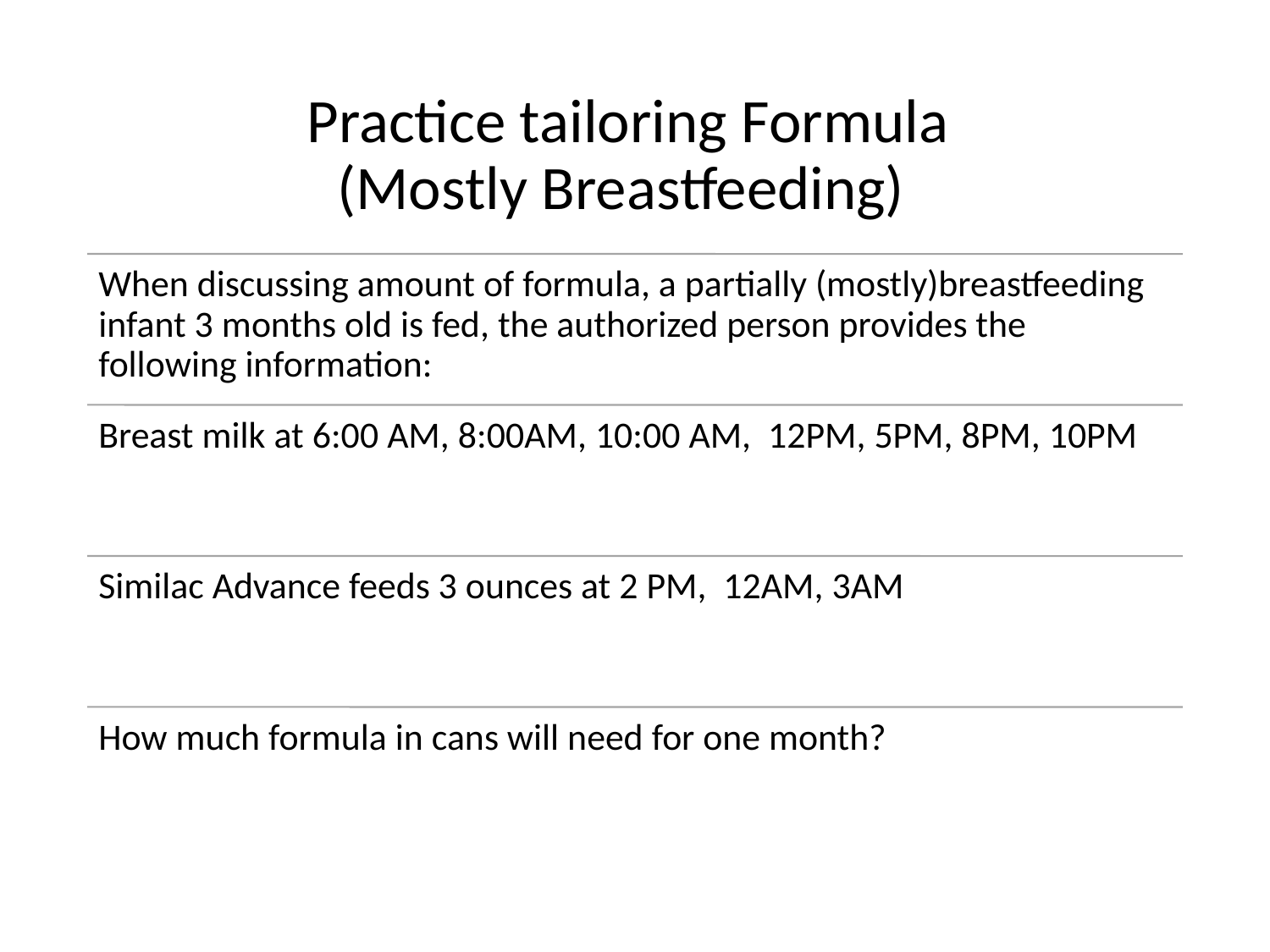

# Practice tailoring Formula (Mostly Breastfeeding)
When discussing amount of formula, a partially (mostly)breastfeeding infant 3 months old is fed, the authorized person provides the following information:
Breast milk at 6:00 AM, 8:00AM, 10:00 AM,  12PM, 5PM, 8PM, 10PM
Similac Advance feeds 3 ounces at 2 PM,  12AM, 3AM
How much formula in cans will need for one month?